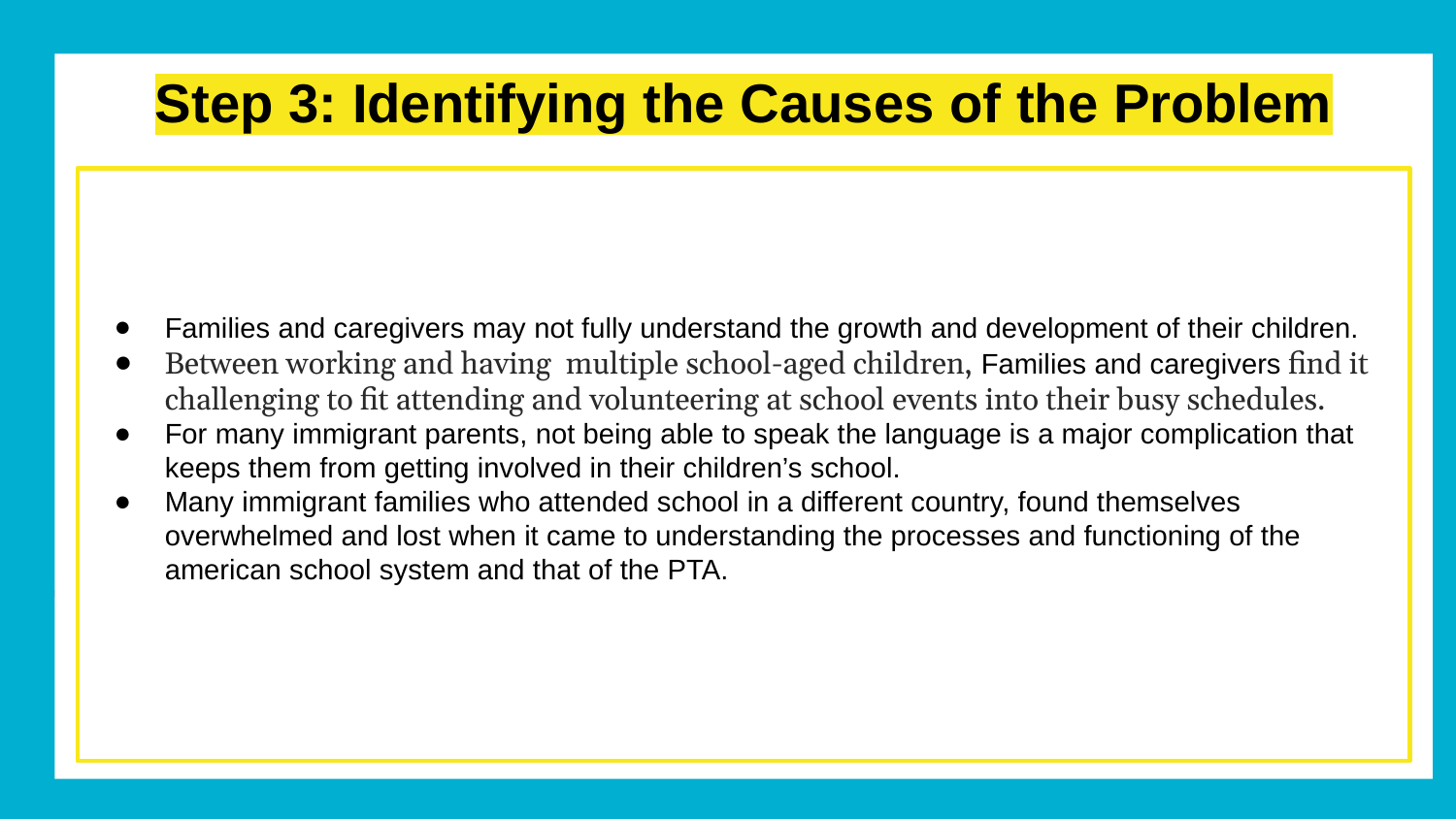

# Step 3: Identifying the Causes of the Problem
Families and caregivers may not fully understand the growth and development of their children.
Between working and having  multiple school-aged children, Families and caregivers find it challenging to fit attending and volunteering at school events into their busy schedules.
For many immigrant parents, not being able to speak the language is a major complication that keeps them from getting involved in their children’s school.
Many immigrant families who attended school in a different country, found themselves overwhelmed and lost when it came to understanding the processes and functioning of the american school system and that of the PTA.